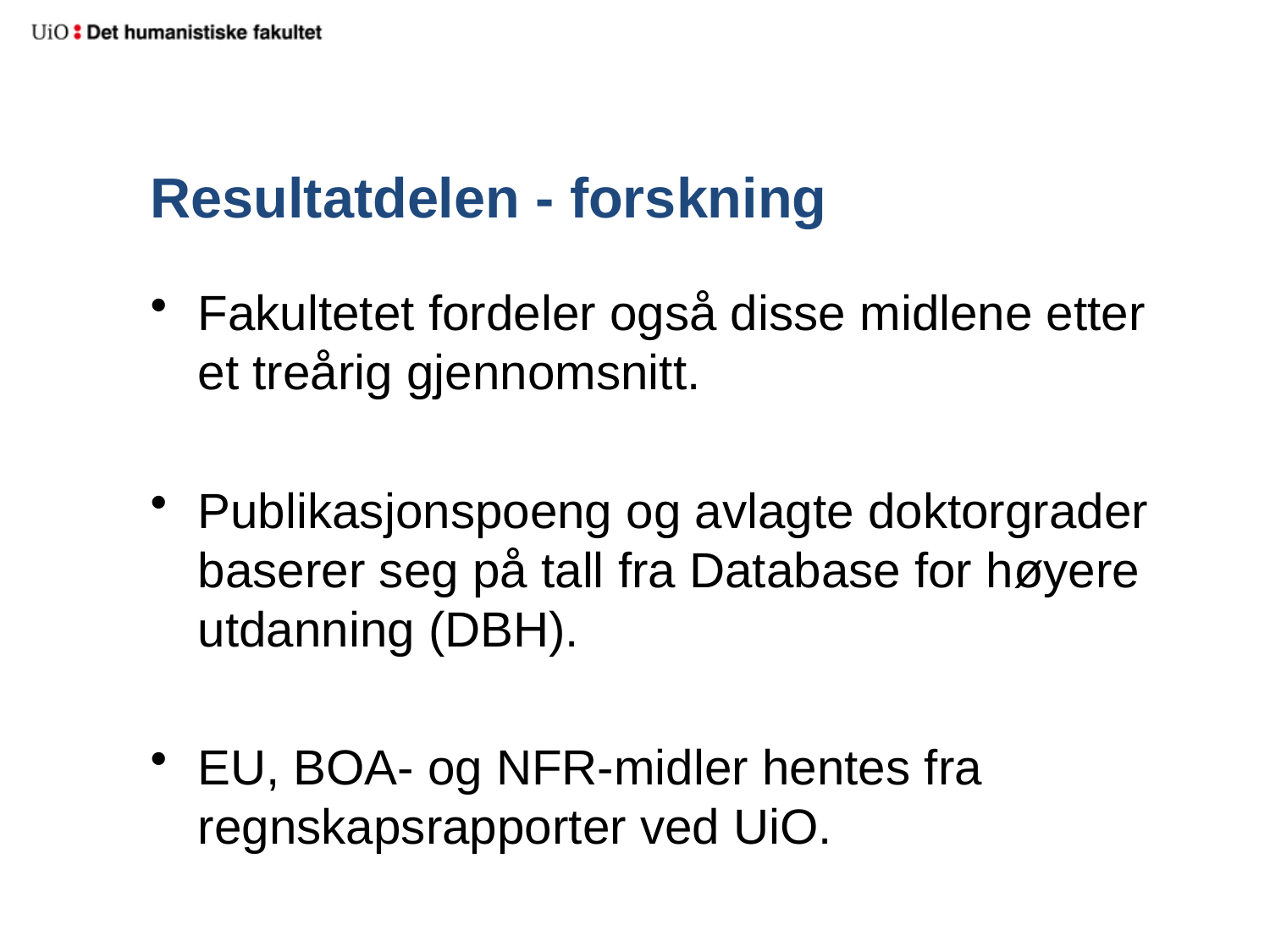

# Resultatdelen - forskning
Fakultetet fordeler også disse midlene etter et treårig gjennomsnitt.

Publikasjonspoeng og avlagte doktorgrader baserer seg på tall fra Database for høyere utdanning (DBH).

EU, BOA- og NFR-midler hentes fra regnskapsrapporter ved UiO.